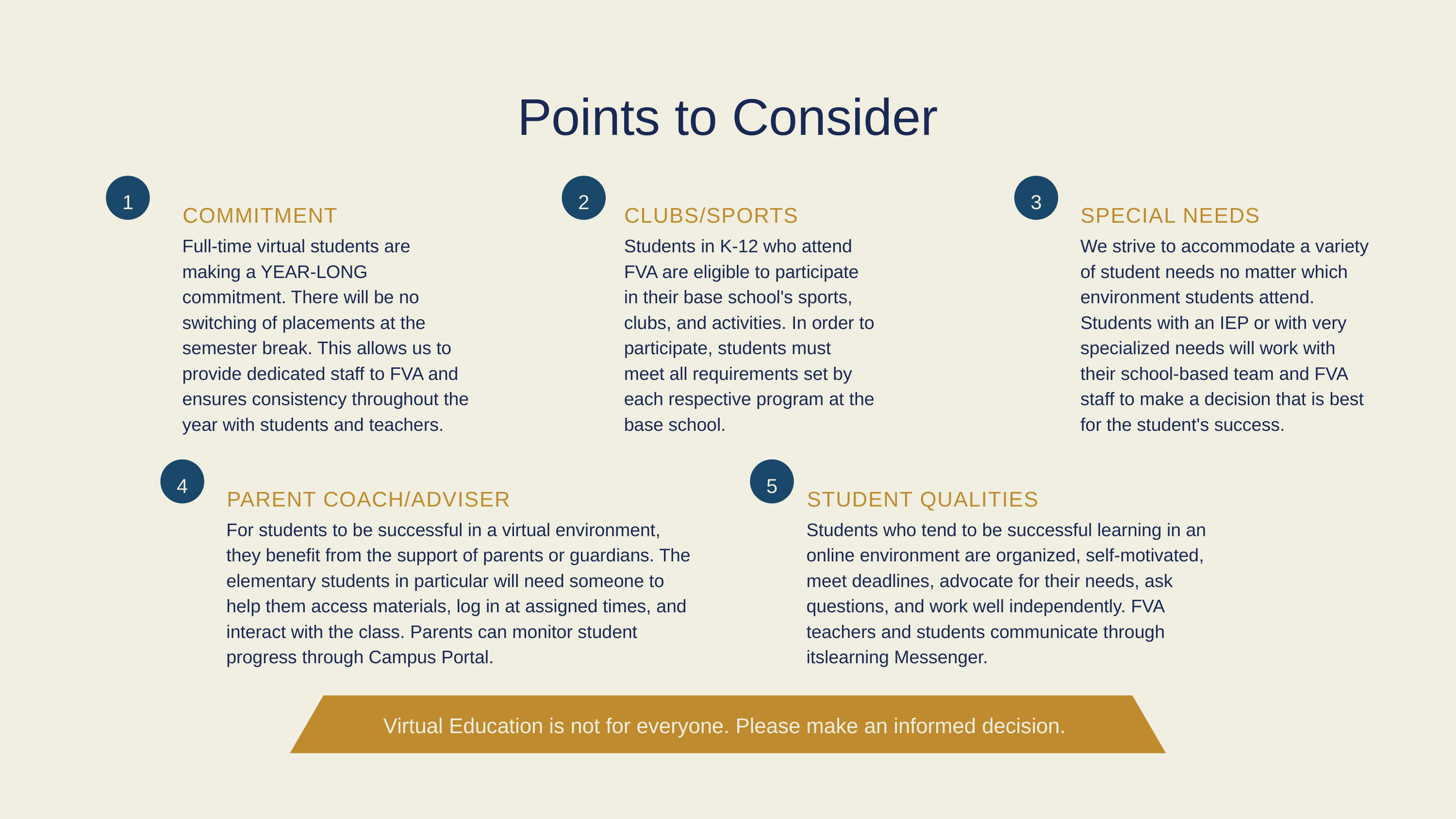

Points to Consider

1

2

3
COMMITMENT
Full-time virtual students are making a YEAR-LONG commitment. There will be no switching of placements at the semester break. This allows us to provide dedicated staff to FVA and ensures consistency throughout the year with students and teachers.

CLUBS/SPORTS
Students in K-12 who attend FVA are eligible to participate in their base school's sports, clubs, and activities. In order to participate, students must meet all requirements set by each respective program at the base school.

SPECIAL NEEDS
We strive to accommodate a variety of student needs no matter which environment students attend. Students with an IEP or with very specialized needs will work with their school-based team and FVA staff to make a decision that is best for the student's success.

4

5
PARENT COACH/ADVISER
For students to be successful in a virtual environment, they benefit from the support of parents or guardians. The elementary students in particular will need someone to help them access materials, log in at assigned times, and interact with the class. Parents can monitor student progress through Campus Portal.

STUDENT QUALITIES
Students who tend to be successful learning in an online environment are organized, self-motivated, meet deadlines, advocate for their needs, ask questions, and work well independently. FVA teachers and students communicate through itslearning Messenger.

Virtual Education is not for everyone. Please make an informed decision.